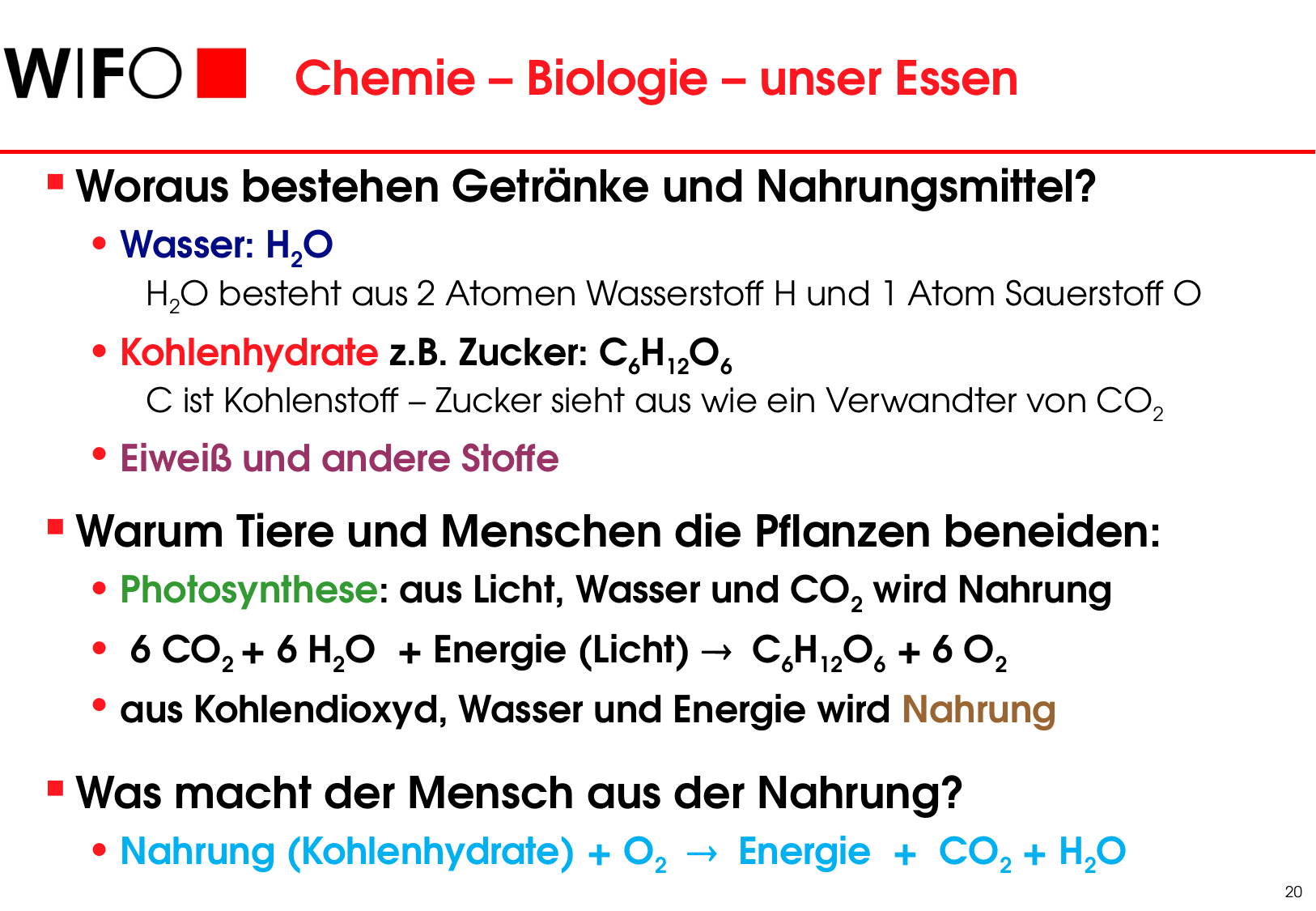

# Chemie – Biologie – unser Essen
Woraus bestehen Getränke und Nahrungsmittel?
Wasser: H2O
H2O besteht aus 2 Atomen Wasserstoff H und 1 Atom Sauerstoff O
Kohlenhydrate z.B. Zucker: C6H12O6
C ist Kohlenstoff – Zucker sieht aus wie ein Verwandter von CO2
Eiweiß und andere Stoffe
Warum Tiere und Menschen die Pflanzen beneiden:
Photosynthese: aus Licht, Wasser und CO2 wird Nahrung
 6 CO2 + 6 H2O  + Energie (Licht) →  C6H12O6 + 6 O2
aus Kohlendioxyd, Wasser und Energie wird Nahrung
Was macht der Mensch aus der Nahrung?
Nahrung (Kohlenhydrate) + O2  →  Energie  +  CO2 + H2O